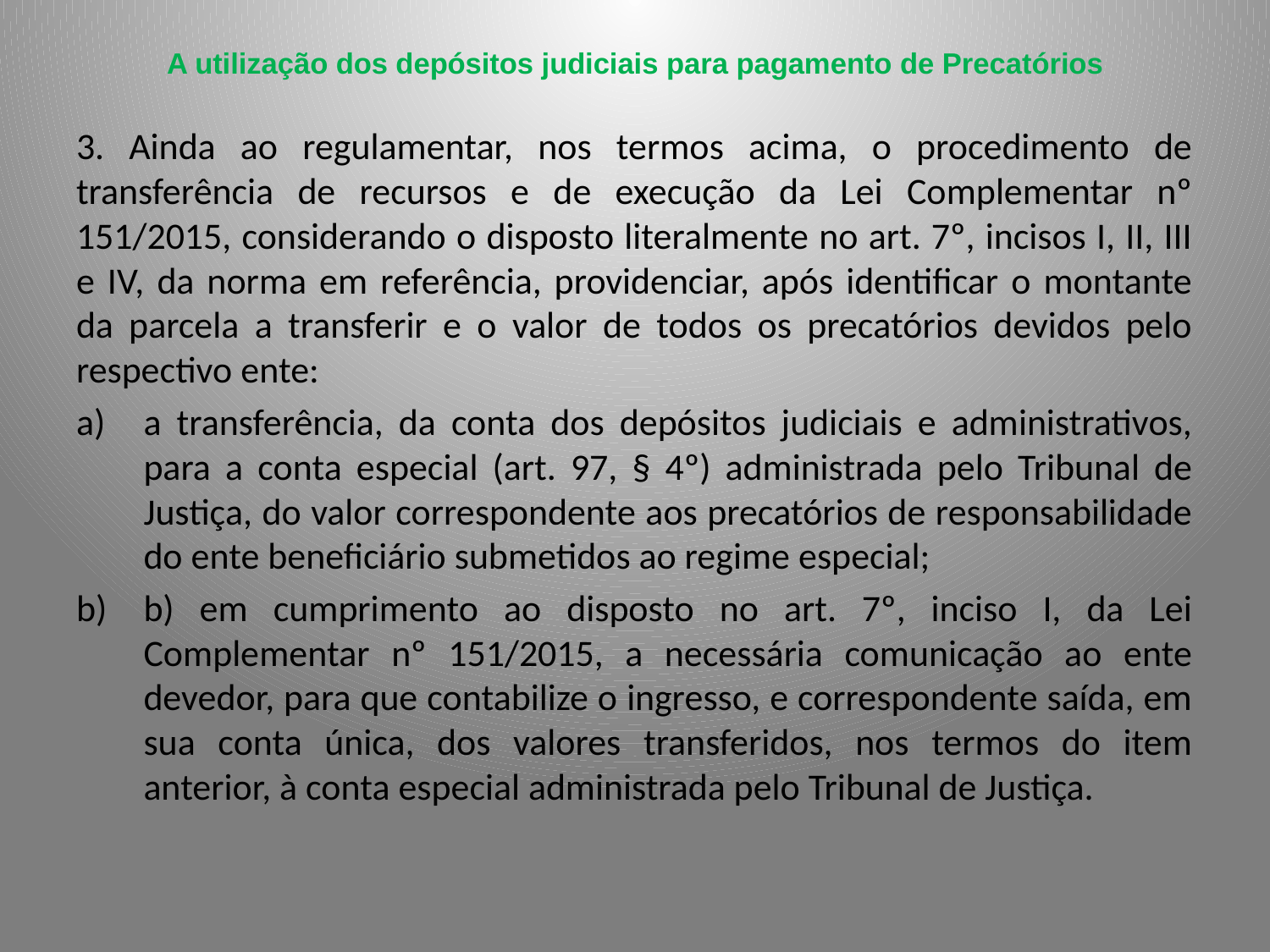

# A utilização dos depósitos judiciais para pagamento de Precatórios
3. Ainda ao regulamentar, nos termos acima, o procedimento de transferência de recursos e de execução da Lei Complementar nº 151/2015, considerando o disposto literalmente no art. 7º, incisos I, II, III e IV, da norma em referência, providenciar, após identificar o montante da parcela a transferir e o valor de todos os precatórios devidos pelo respectivo ente:
a transferência, da conta dos depósitos judiciais e administrativos, para a conta especial (art. 97, § 4º) administrada pelo Tribunal de Justiça, do valor correspondente aos precatórios de responsabilidade do ente beneficiário submetidos ao regime especial;
b) em cumprimento ao disposto no art. 7º, inciso I, da Lei Complementar nº 151/2015, a necessária comunicação ao ente devedor, para que contabilize o ingresso, e correspondente saída, em sua conta única, dos valores transferidos, nos termos do item anterior, à conta especial administrada pelo Tribunal de Justiça.